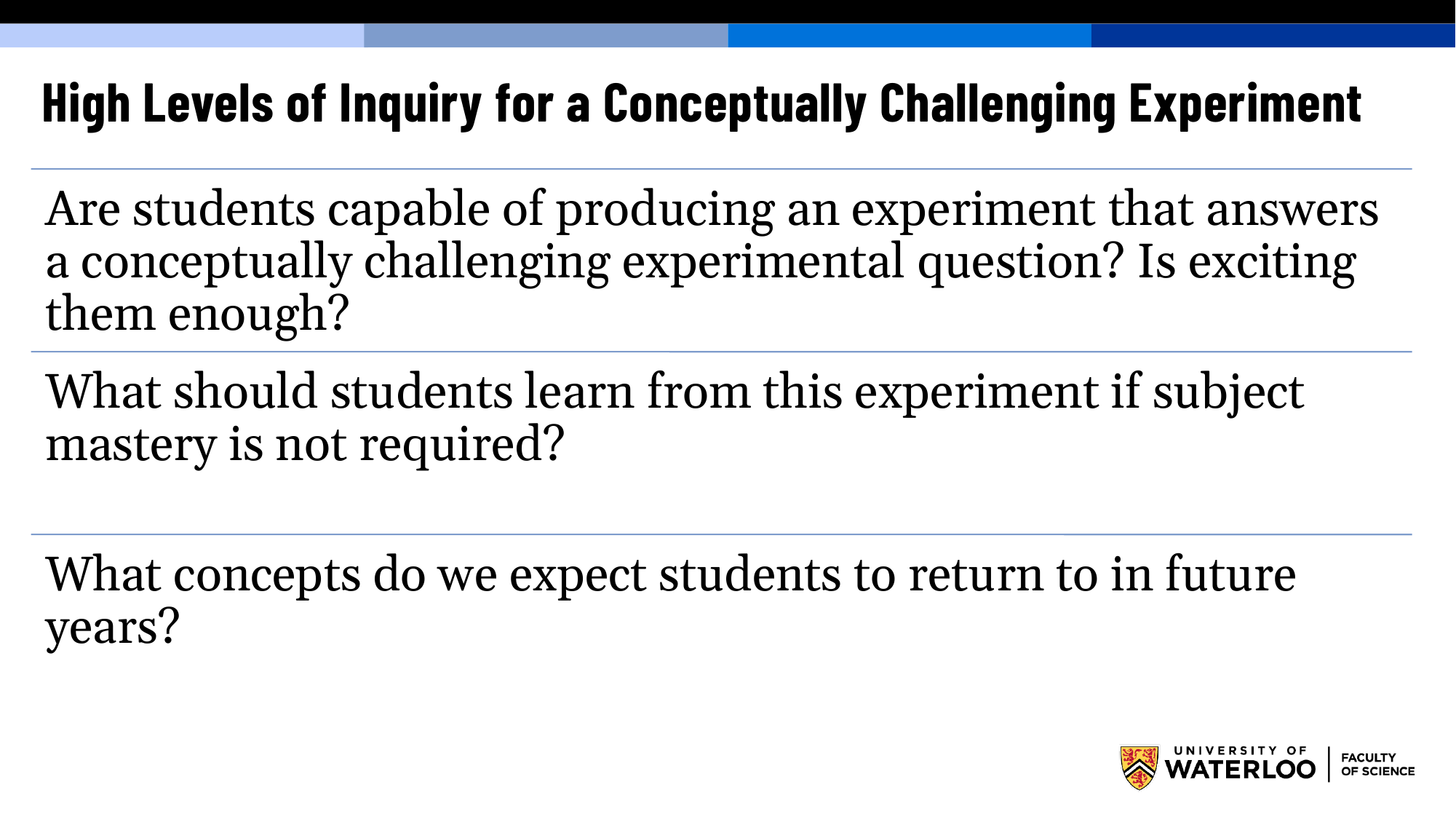

# High Levels of Inquiry for a Conceptually Challenging Experiment
Are students capable of producing an experiment that answers a conceptually challenging experimental question? Is exciting them enough?
What should students learn from this experiment if subject mastery is not required?
What concepts do we expect students to return to in future years?